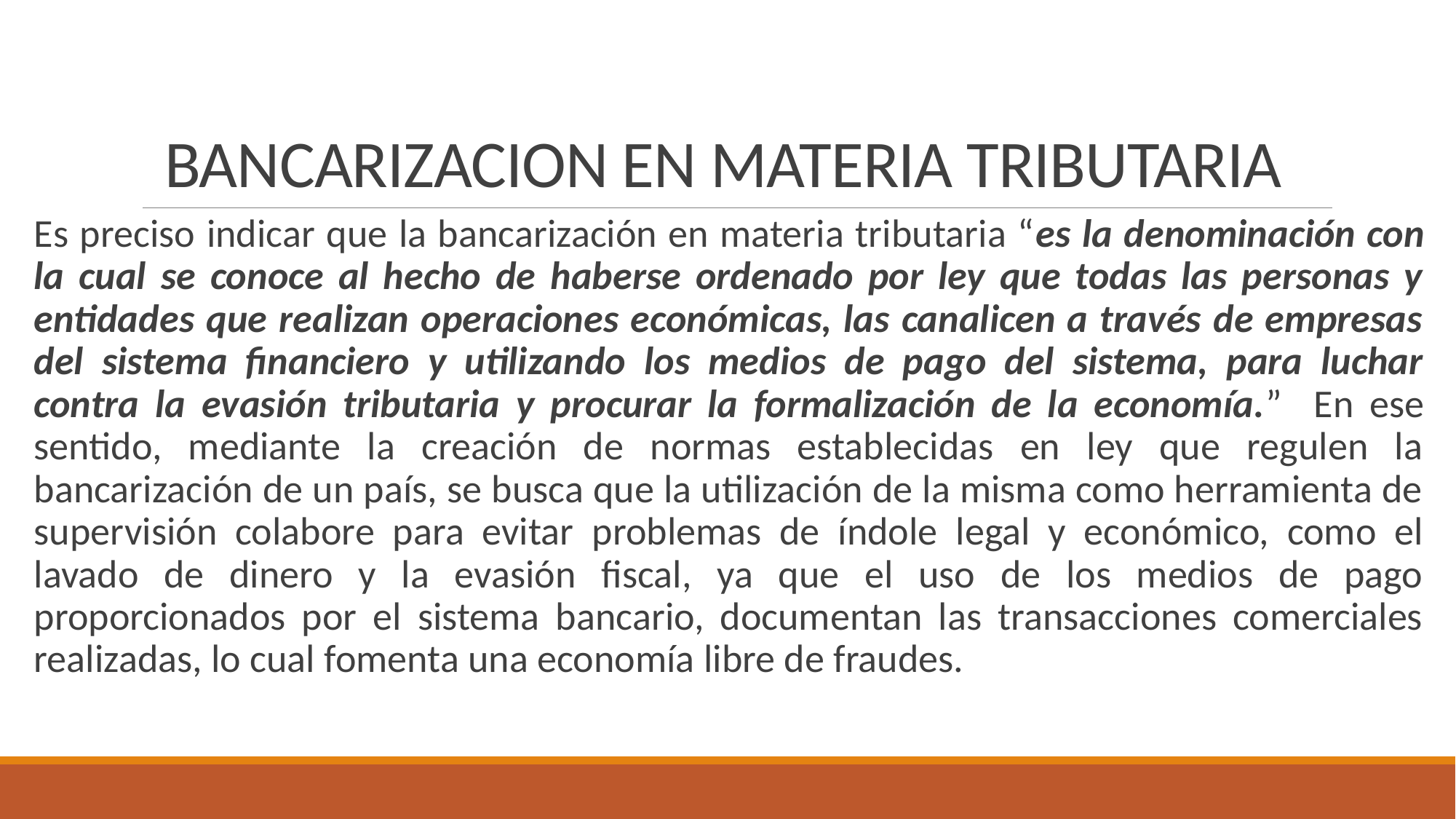

# BANCARIZACION EN MATERIA TRIBUTARIA
Es preciso indicar que la bancarización en materia tributaria “es la denominación con la cual se conoce al hecho de haberse ordenado por ley que todas las personas y entidades que realizan operaciones económicas, las canalicen a través de empresas del sistema financiero y utilizando los medios de pago del sistema, para luchar contra la evasión tributaria y procurar la formalización de la economía.”  En ese sentido, mediante la creación de normas establecidas en ley que regulen la bancarización de un país, se busca que la utilización de la misma como herramienta de supervisión colabore para evitar problemas de índole legal y económico, como el lavado de dinero y la evasión fiscal, ya que el uso de los medios de pago proporcionados por el sistema bancario, documentan las transacciones comerciales realizadas, lo cual fomenta una economía libre de fraudes.